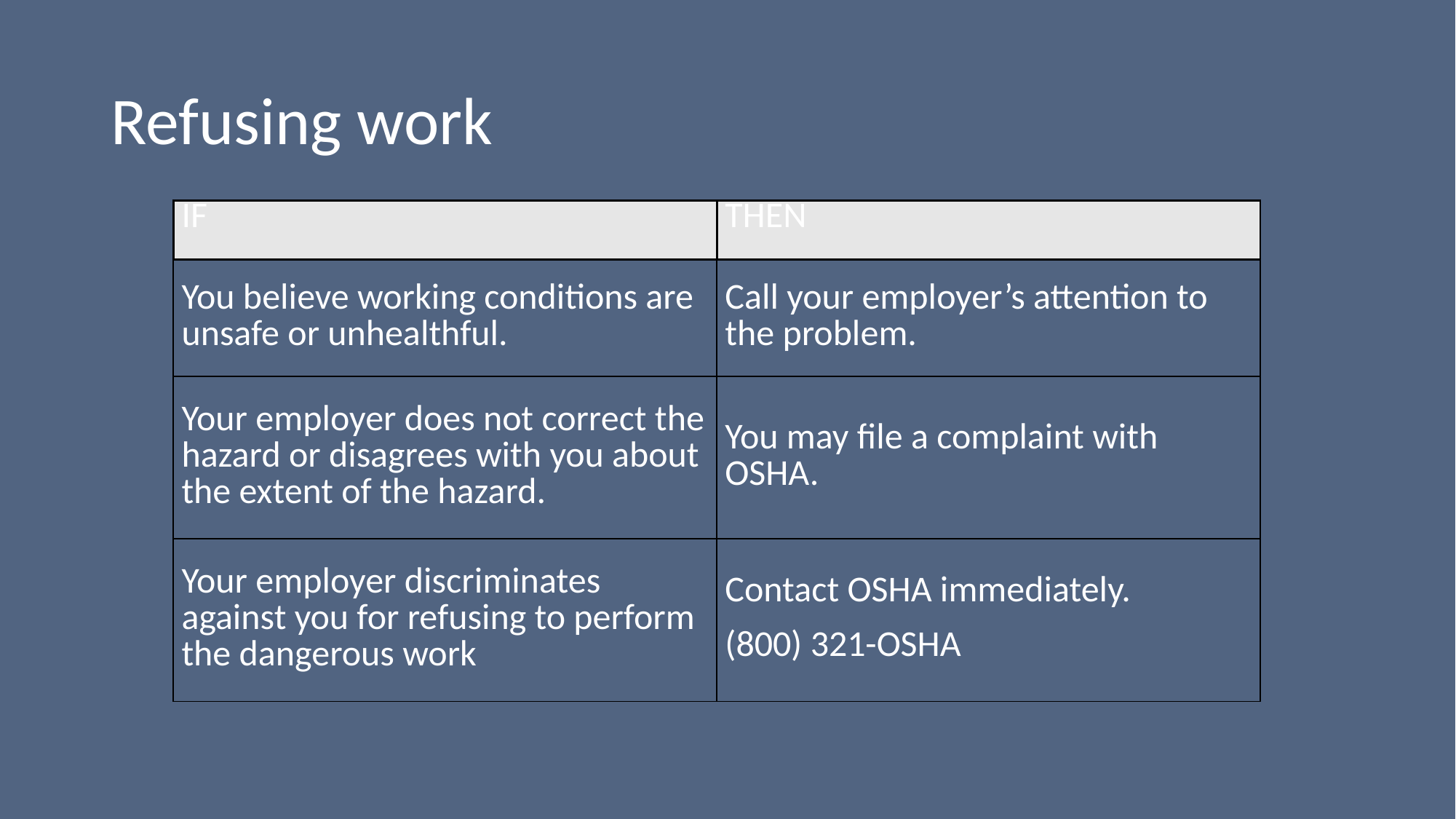

# Refusing work
| IF | THEN |
| --- | --- |
| You believe working conditions are unsafe or unhealthful. | Call your employer’s attention to the problem. |
| Your employer does not correct the hazard or disagrees with you about the extent of the hazard. | You may file a complaint with OSHA. |
| Your employer discriminates against you for refusing to perform the dangerous work | Contact OSHA immediately. (800) 321-OSHA |